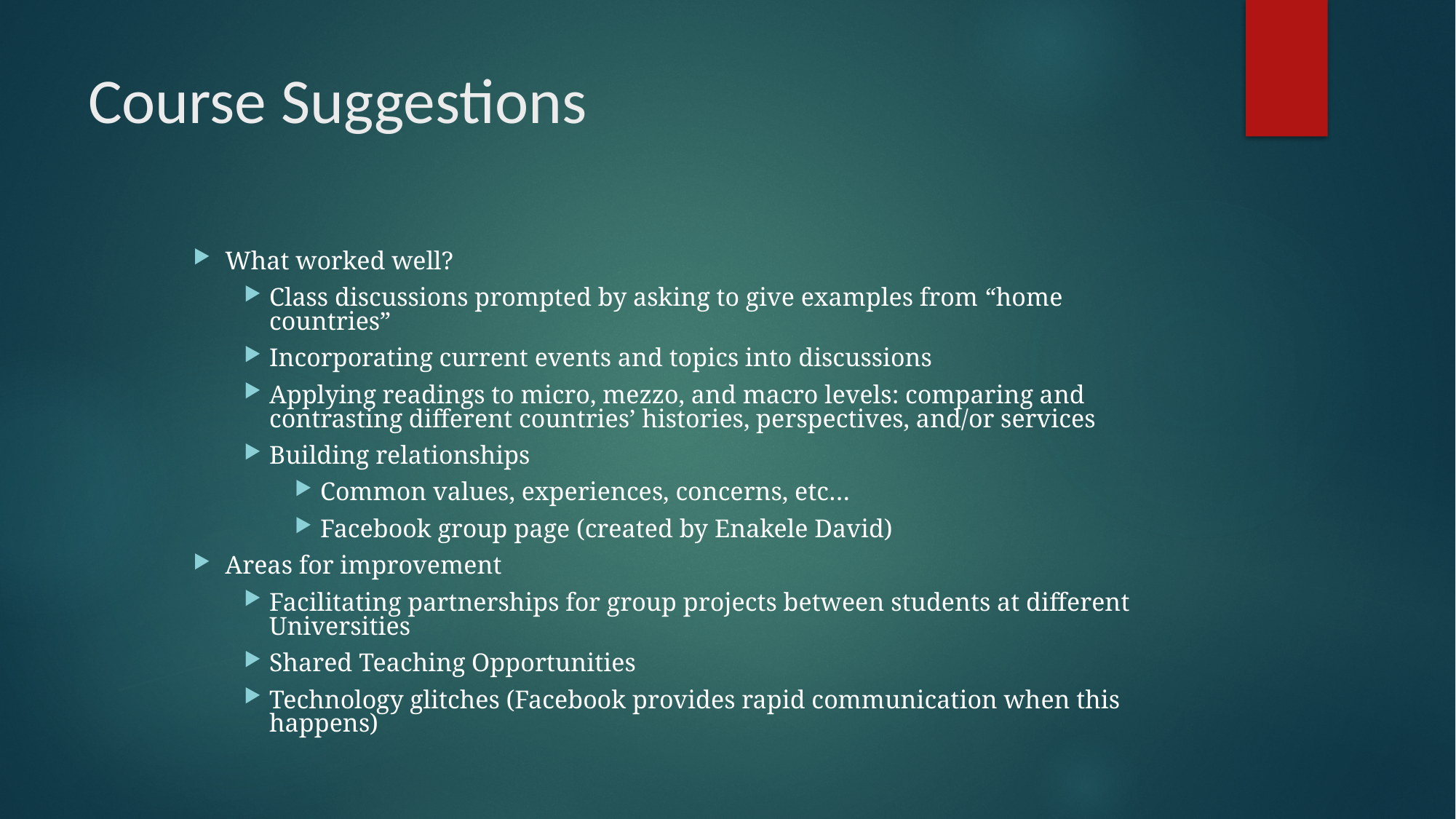

# Course Suggestions
What worked well?
Class discussions prompted by asking to give examples from “home countries”
Incorporating current events and topics into discussions
Applying readings to micro, mezzo, and macro levels: comparing and contrasting different countries’ histories, perspectives, and/or services
Building relationships
Common values, experiences, concerns, etc…
Facebook group page (created by Enakele David)
Areas for improvement
Facilitating partnerships for group projects between students at different Universities
Shared Teaching Opportunities
Technology glitches (Facebook provides rapid communication when this happens)